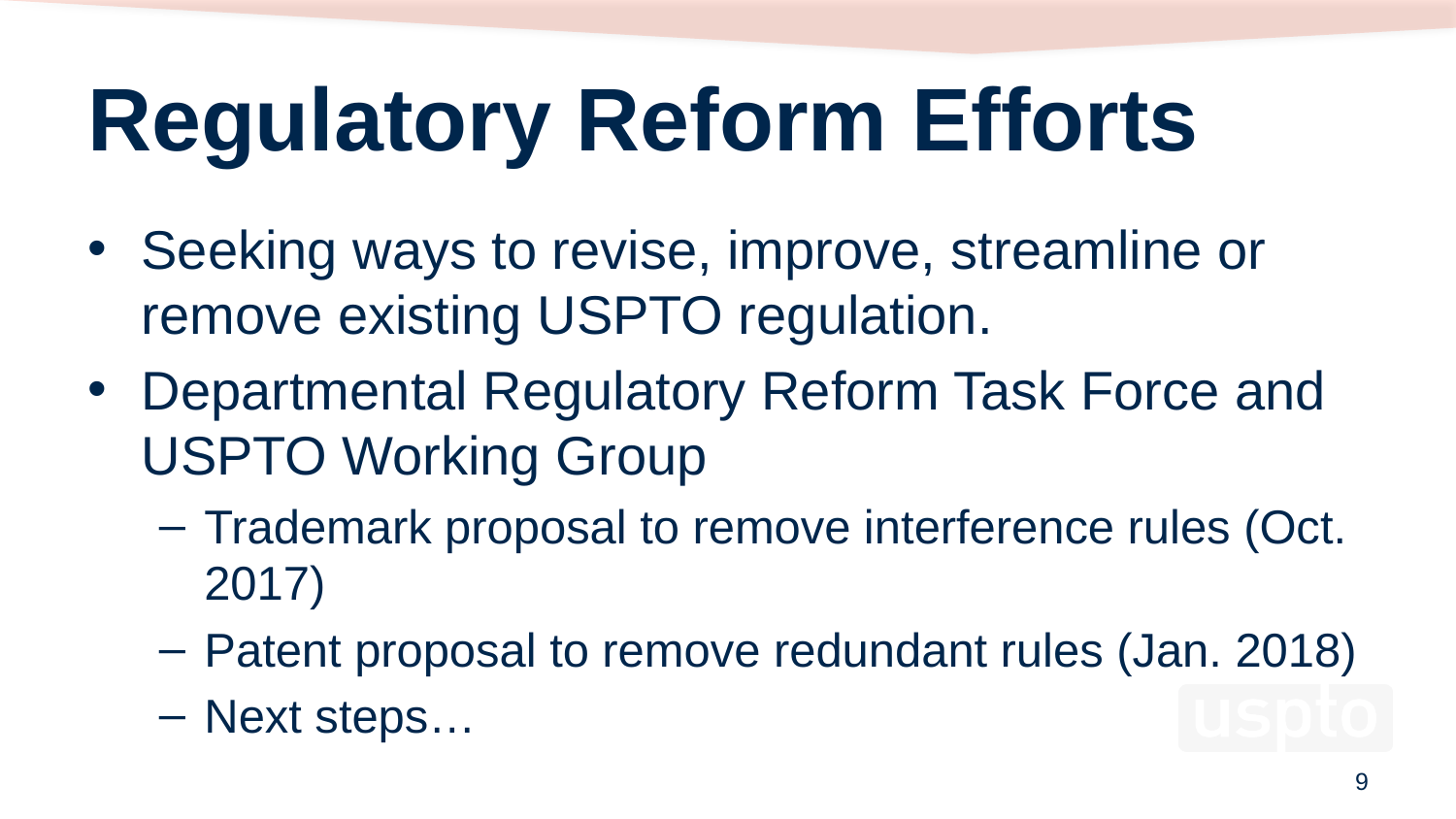

# Regulatory Reform Efforts
Seeking ways to revise, improve, streamline or remove existing USPTO regulation.
Departmental Regulatory Reform Task Force and USPTO Working Group
Trademark proposal to remove interference rules (Oct. 2017)
Patent proposal to remove redundant rules (Jan. 2018)
Next steps…

9